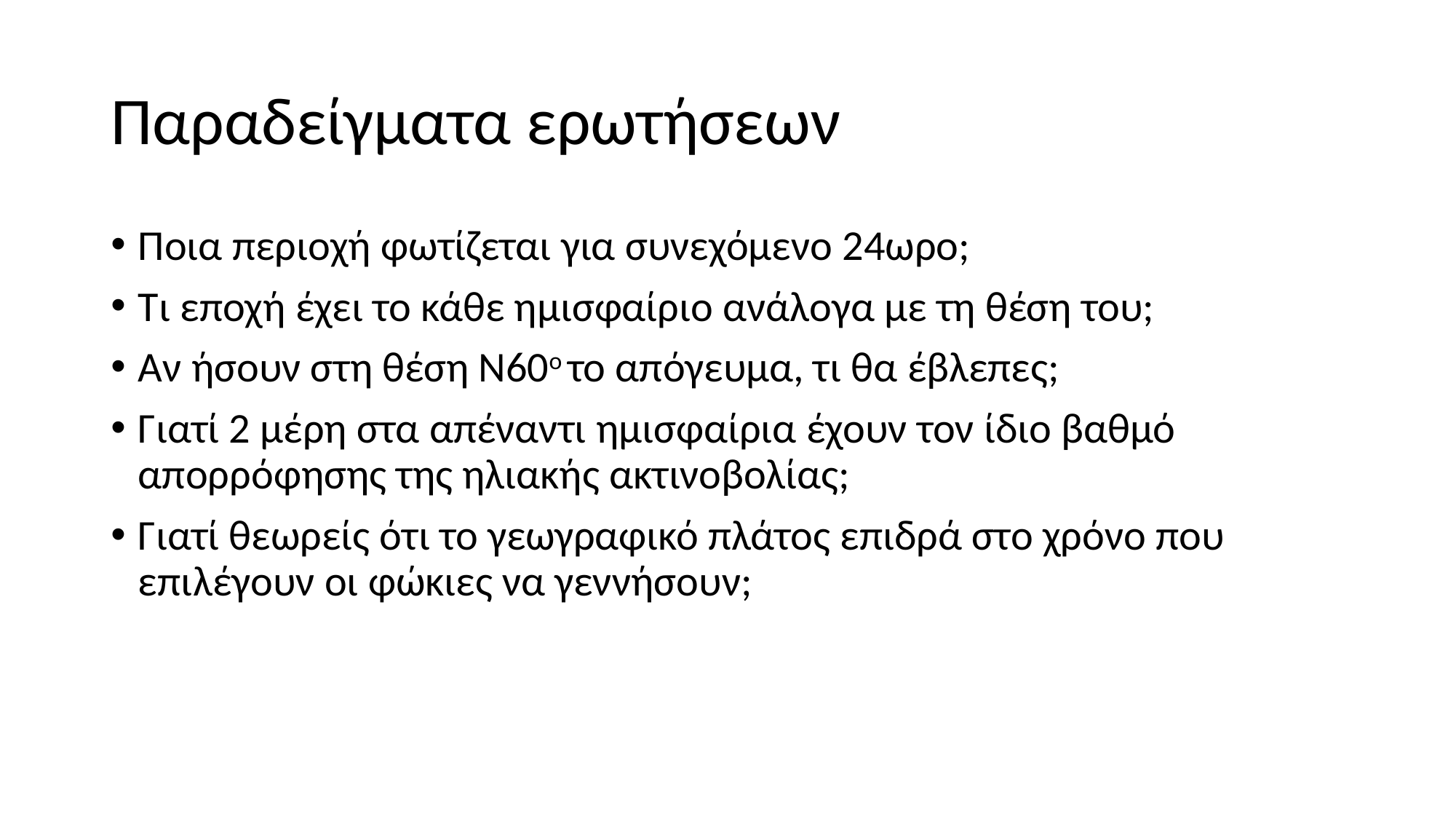

# Παραδείγματα ερωτήσεων
Ποια περιοχή φωτίζεται για συνεχόμενο 24ωρο;
Τι εποχή έχει το κάθε ημισφαίριο ανάλογα με τη θέση του;
Αν ήσουν στη θέση Ν60ο το απόγευμα, τι θα έβλεπες;
Γιατί 2 μέρη στα απέναντι ημισφαίρια έχουν τον ίδιο βαθμό απορρόφησης της ηλιακής ακτινοβολίας;
Γιατί θεωρείς ότι το γεωγραφικό πλάτος επιδρά στο χρόνο που επιλέγουν οι φώκιες να γεννήσουν;